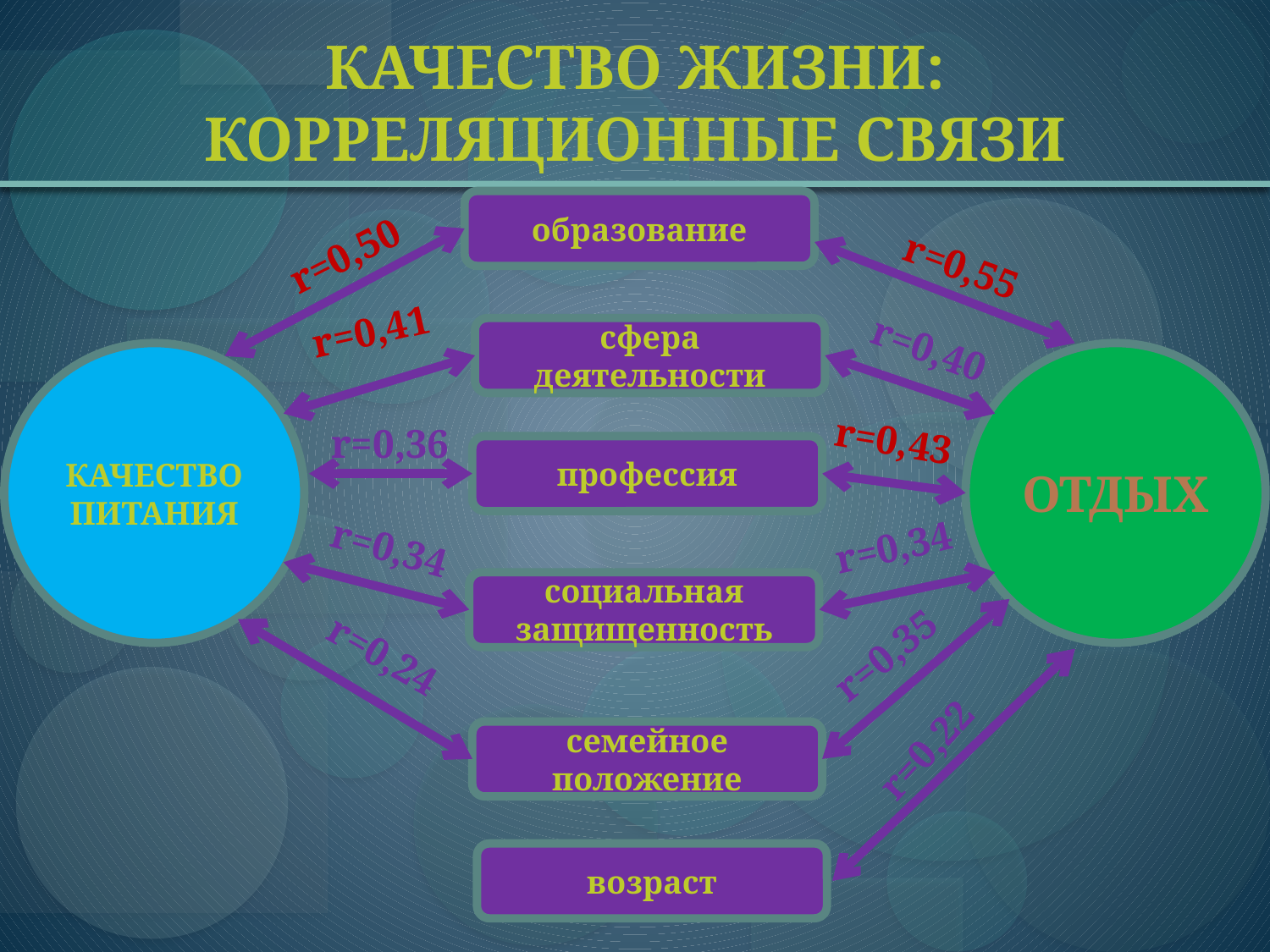

# КАЧЕСТВО ЖИЗНИ: КОРРЕЛЯЦИОННЫЕ СВЯЗИ
образование
r=0,50
r=0,55
r=0,41
сфера деятельности
r=0,40
КАЧЕСТВО ПИТАНИЯ
ОТДЫХ
r=0,43
r=0,36
профессия
r=0,34
r=0,34
социальная защищенность
r=0,24
r=0,35
r=0,22
семейное положение
возраст